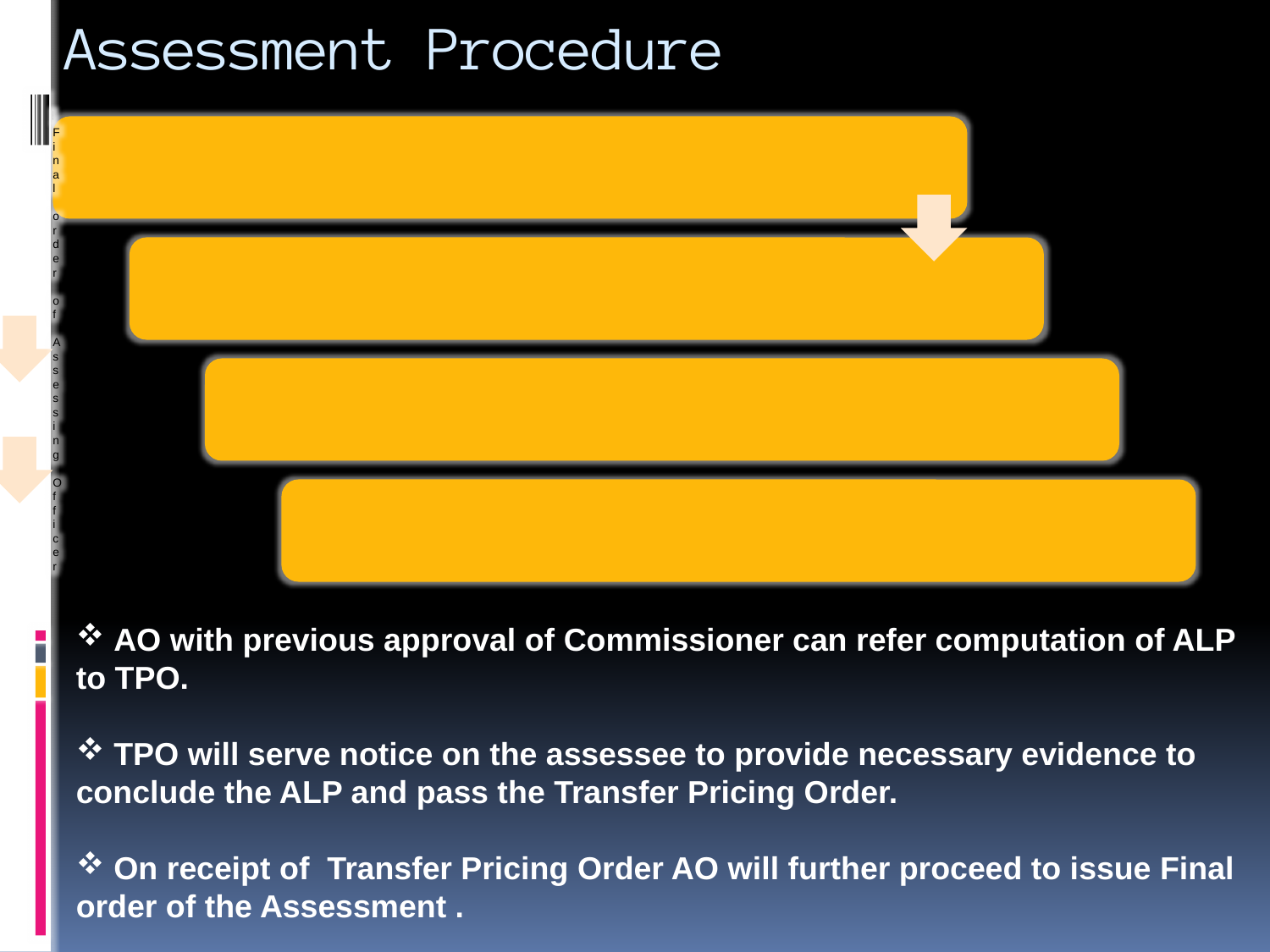

# Assessment Procedure
Final order of Assessing Officer
 AO with previous approval of Commissioner can refer computation of ALP to TPO.

 TPO will serve notice on the assessee to provide necessary evidence to conclude the ALP and pass the Transfer Pricing Order.

 On receipt of  Transfer Pricing Order AO will further proceed to issue Final order of the Assessment .